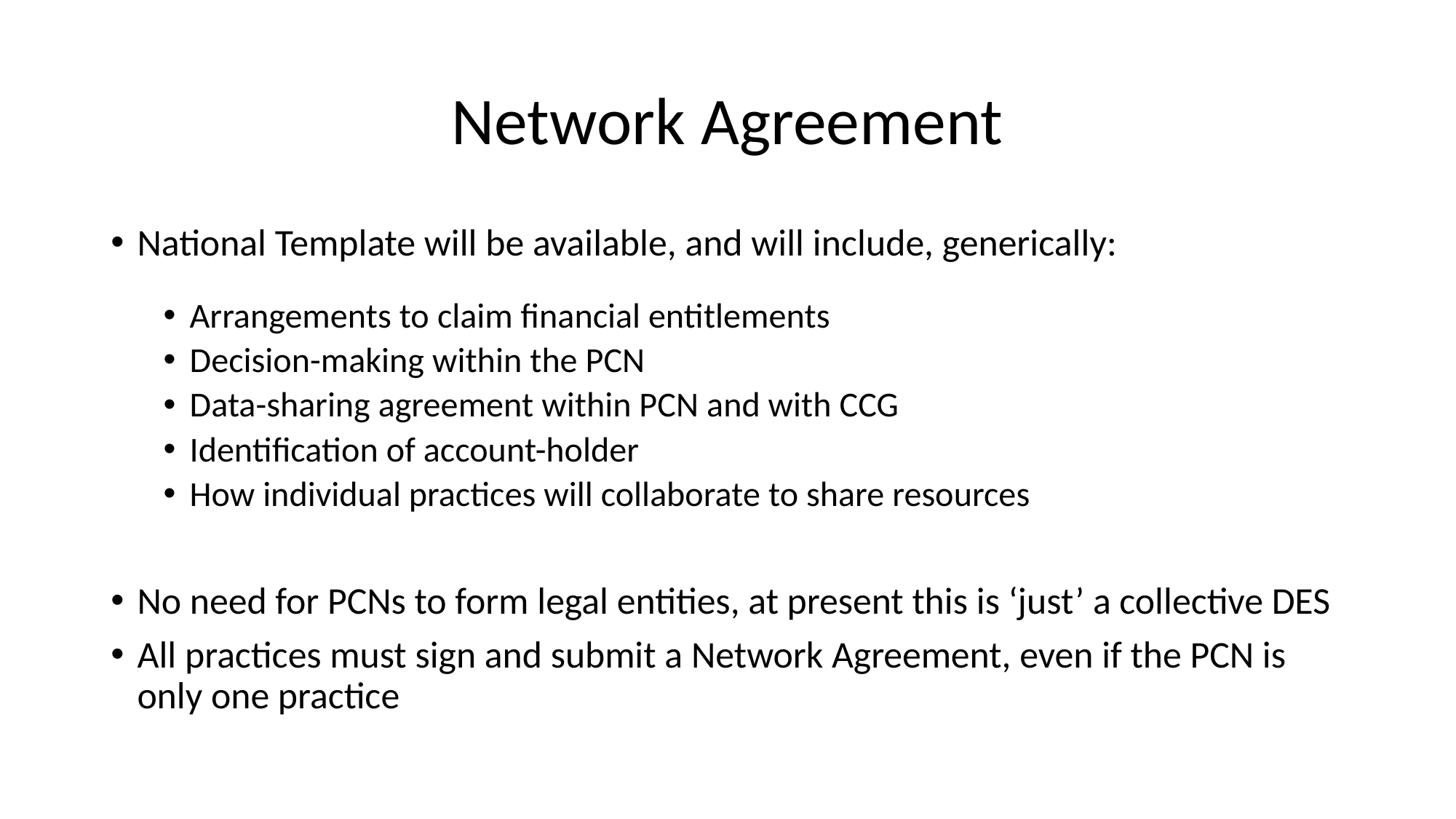

# Network Agreement
National Template will be available, and will include, generically:

Arrangements to claim financial entitlements
Decision-making within the PCN
Data-sharing agreement within PCN and with CCG
Identification of account-holder
How individual practices will collaborate to share resources

No need for PCNs to form legal entities, at present this is ‘just’ a collective DES
All practices must sign and submit a Network Agreement, even if the PCN is only one practice